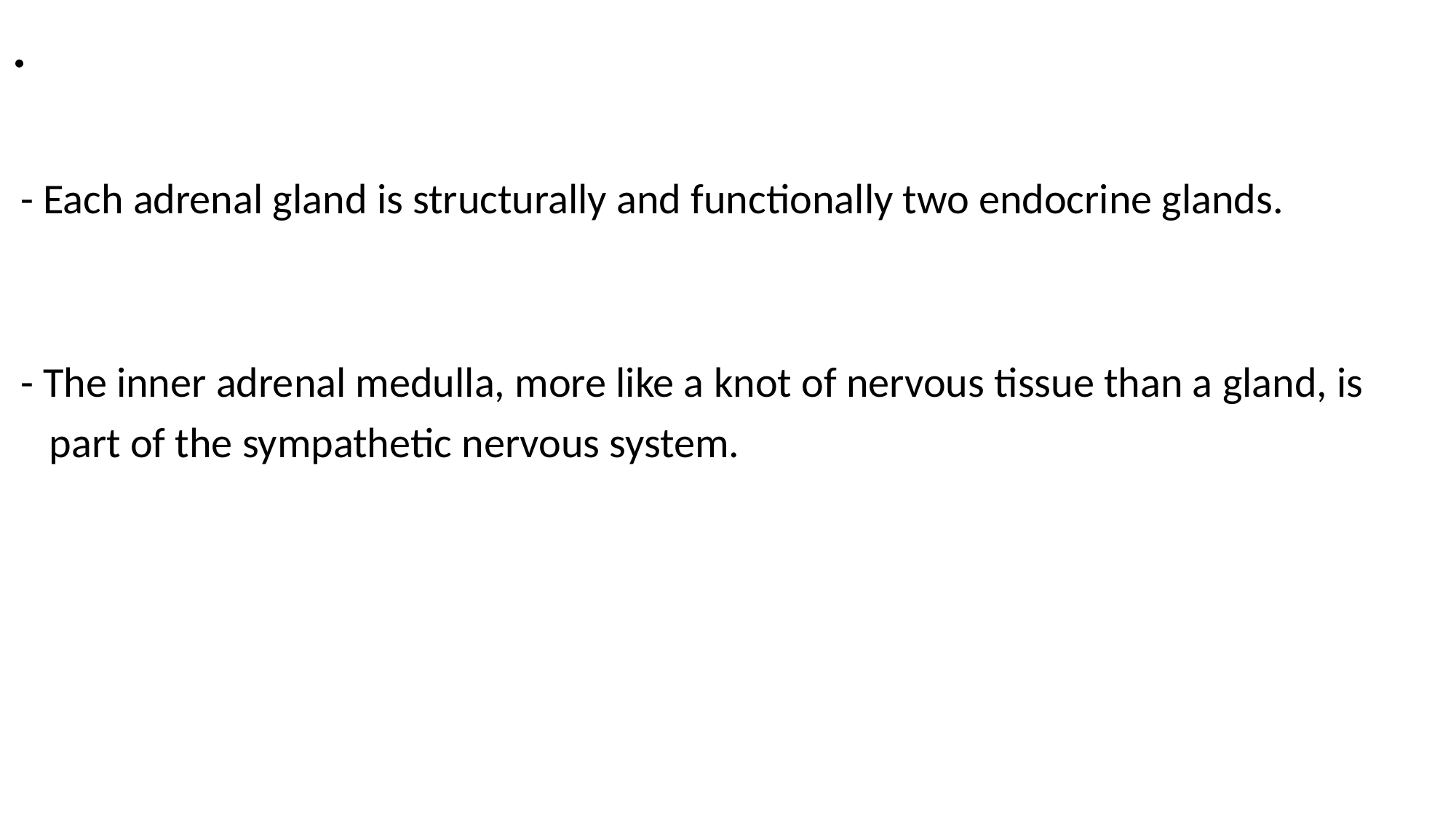

# .

 - Each adrenal gland is structurally and functionally two endocrine glands.

 - The inner adrenal medulla, more like a knot of nervous tissue than a gland, is
    part of the sympathetic nervous system.